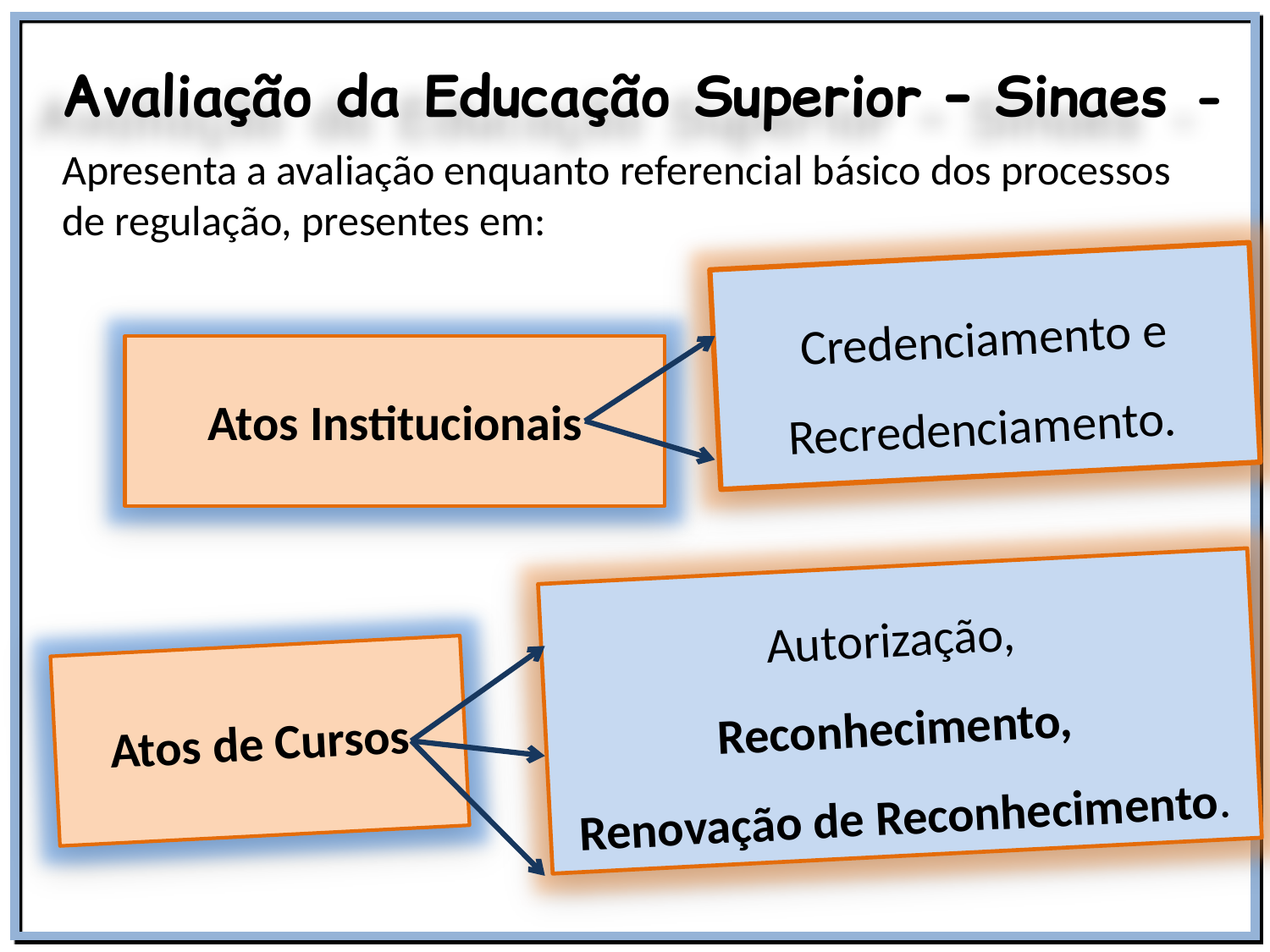

Avaliação da Educação Superior – Sinaes -

Apresenta a avaliação enquanto referencial básico dos processos de regulação, presentes em:
Credenciamento e Recredenciamento.
Atos Institucionais
Autorização,
Reconhecimento,
Renovação de Reconhecimento.
Atos de Cursos